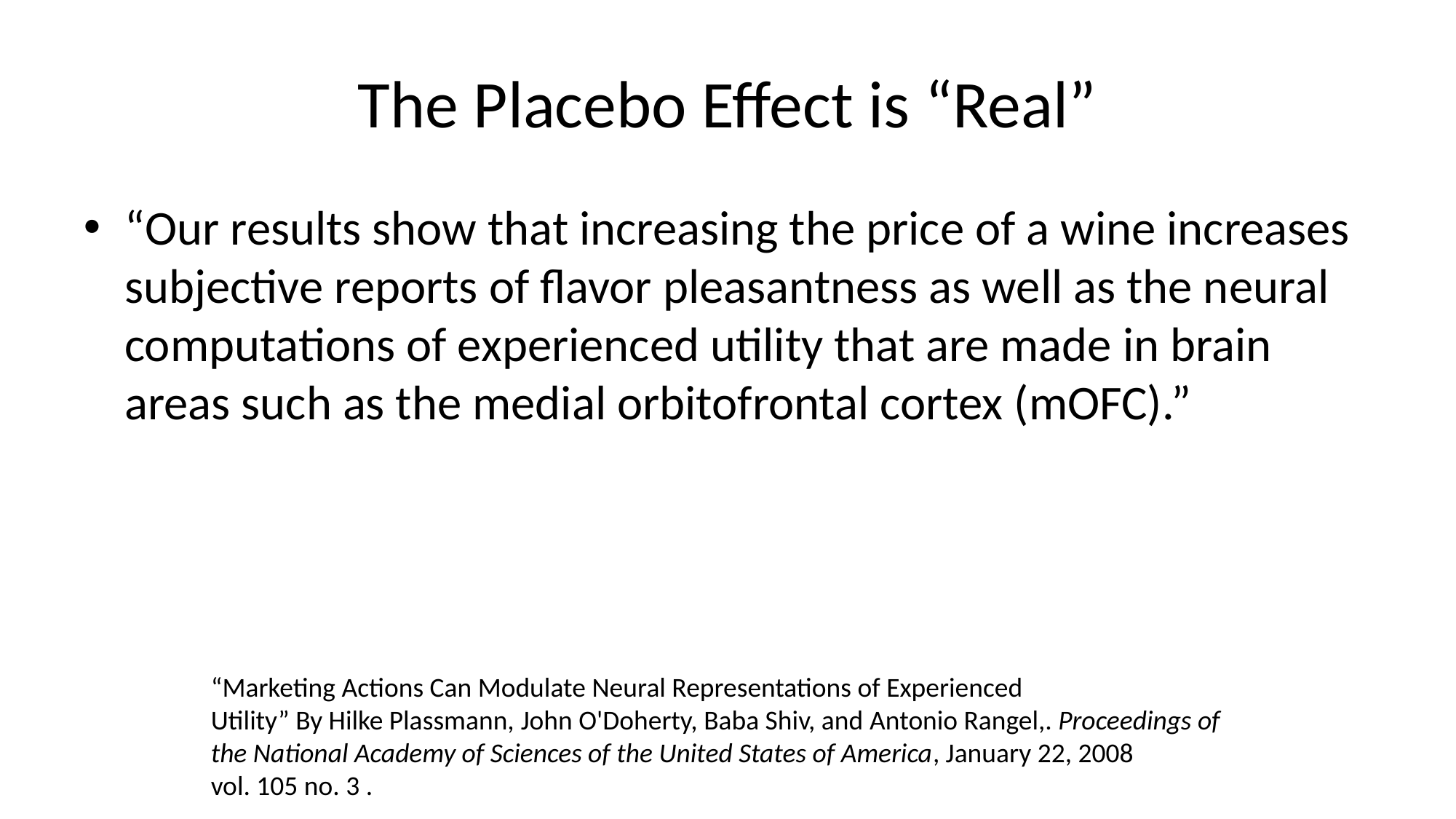

# The Placebo Effect is “Real”
“Our results show that increasing the price of a wine increases subjective reports of flavor pleasantness as well as the neural computations of experienced utility that are made in brain areas such as the medial orbitofrontal cortex (mOFC).”
“Marketing Actions Can Modulate Neural Representations of Experienced
Utility” By Hilke Plassmann, John O'Doherty, Baba Shiv, and Antonio Rangel,. Proceedings of the National Academy of Sciences of the United States of America, January 22, 2008 
vol. 105 no. 3 .